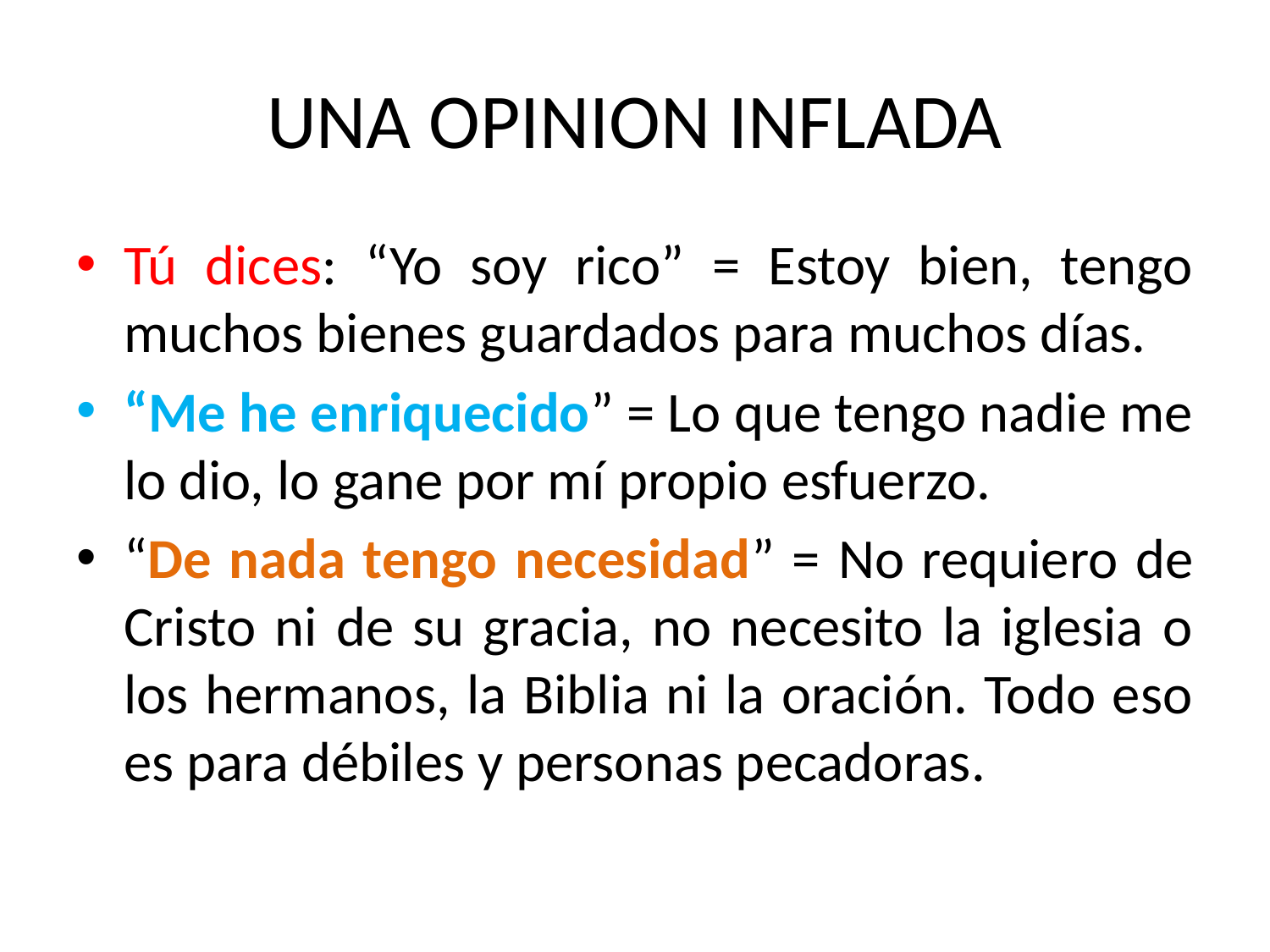

# UNA OPINION INFLADA
Tú dices: “Yo soy rico” = Estoy bien, tengo muchos bienes guardados para muchos días.
“Me he enriquecido” = Lo que tengo nadie me lo dio, lo gane por mí propio esfuerzo.
“De nada tengo necesidad” = No requiero de Cristo ni de su gracia, no necesito la iglesia o los hermanos, la Biblia ni la oración. Todo eso es para débiles y personas pecadoras.